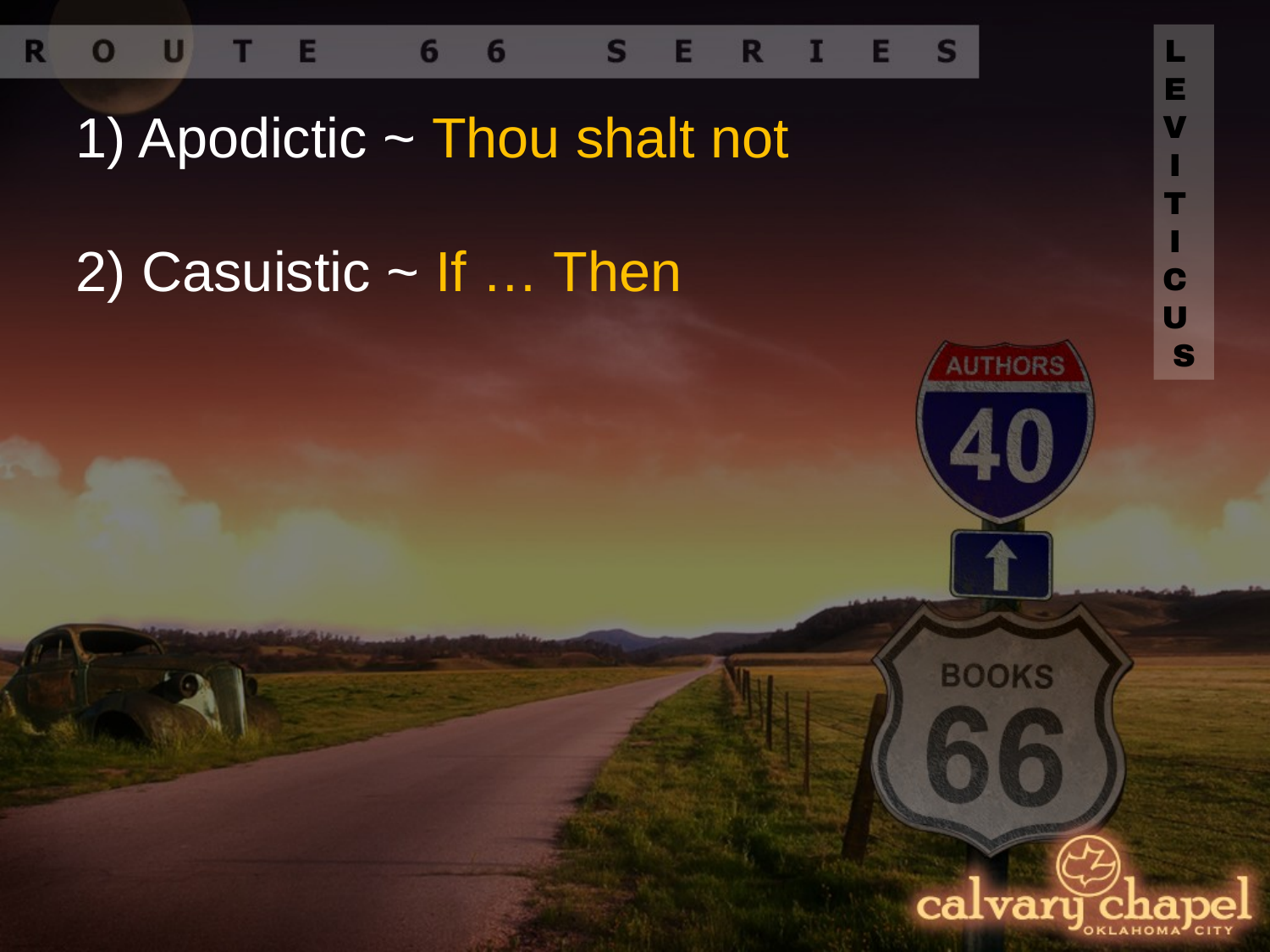

LEVITICUS
1) Apodictic ~ Thou shalt not
2) Casuistic ~ If … Then